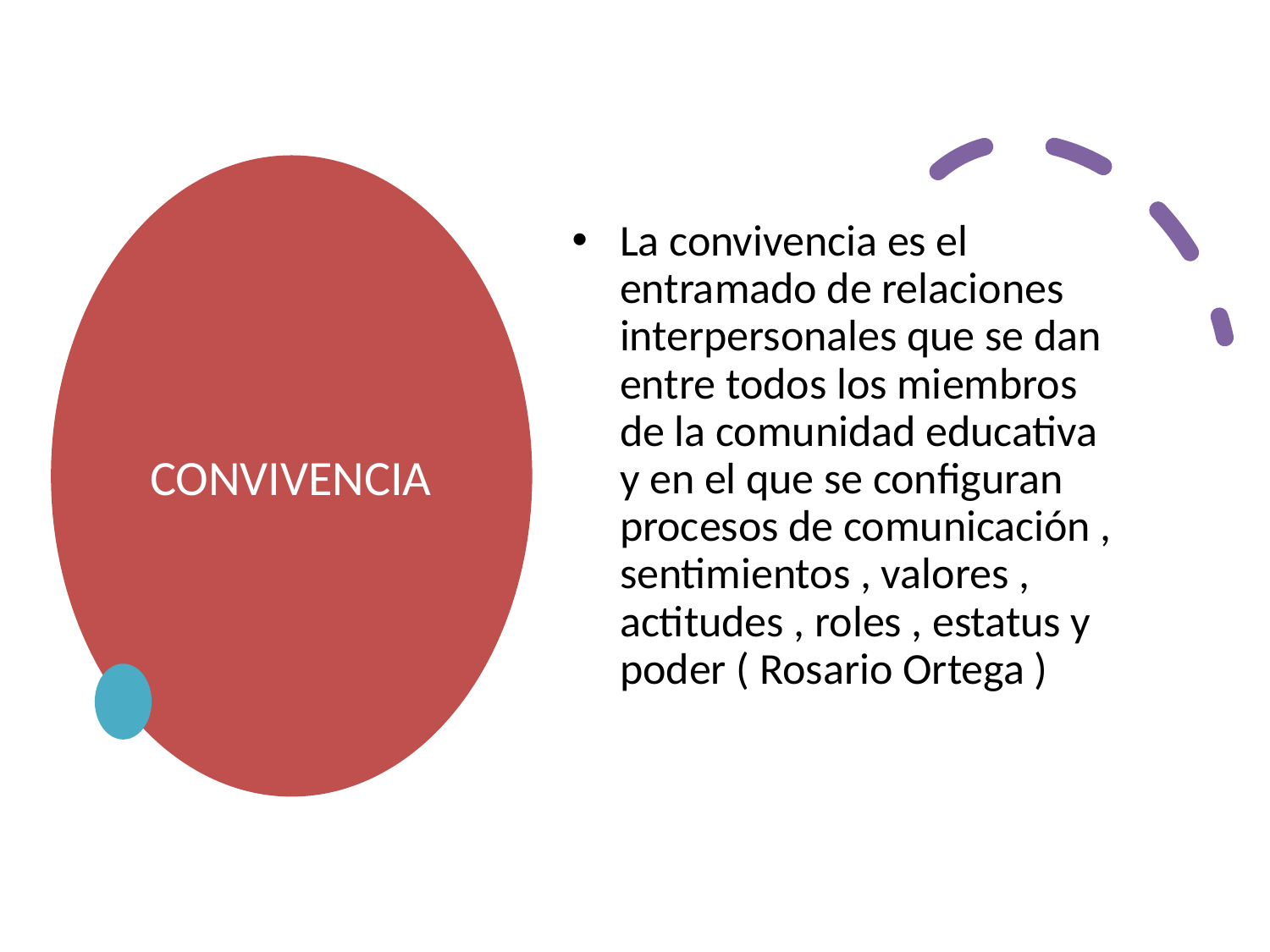

# CONVIVENCIA
La convivencia es el entramado de relaciones interpersonales que se dan entre todos los miembros de la comunidad educativa y en el que se configuran procesos de comunicación , sentimientos , valores , actitudes , roles , estatus y poder ( Rosario Ortega )